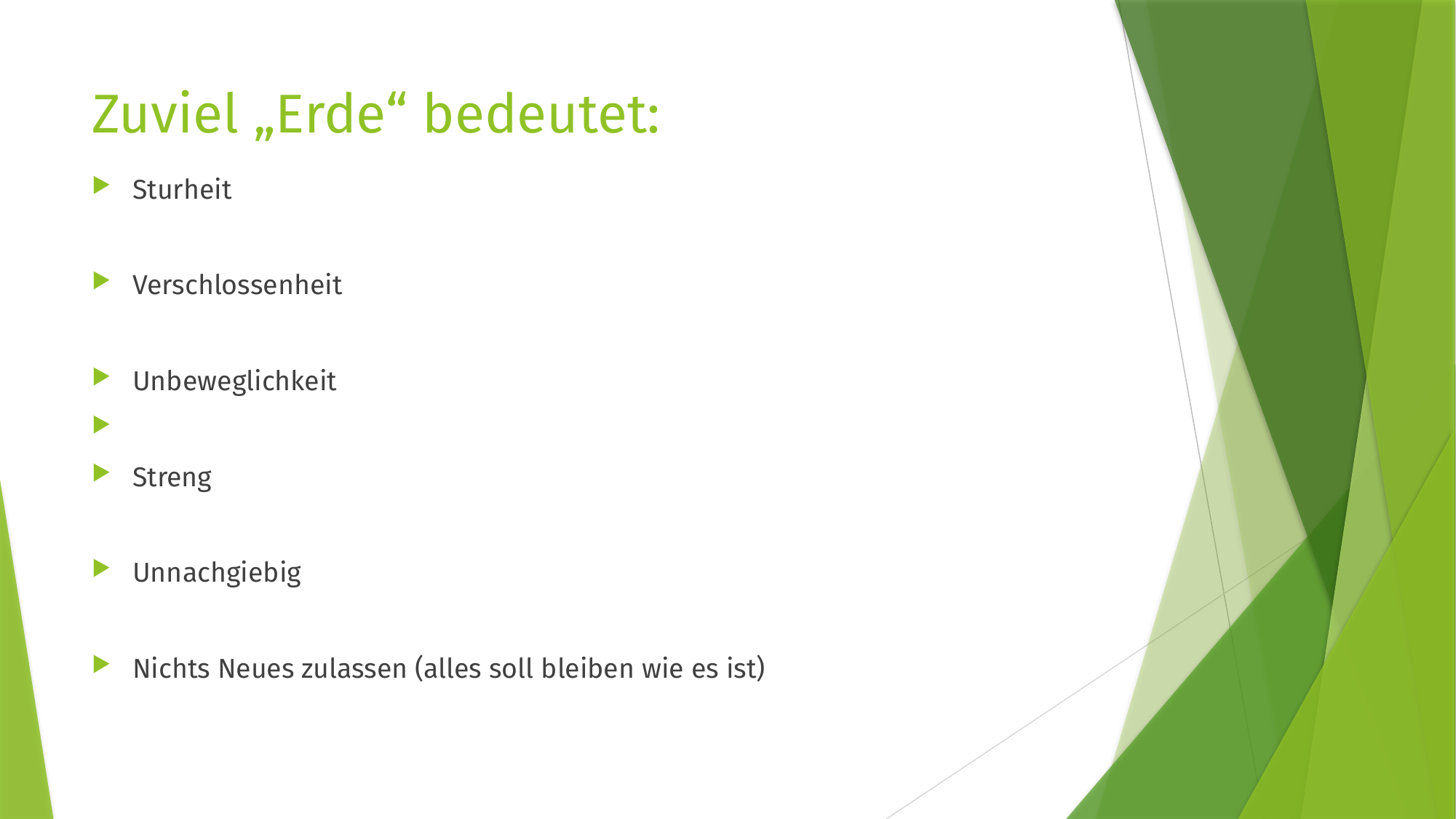

# Zuviel „Erde“ bedeutet:
Sturheit

Verschlossenheit

Unbeweglichkeit

Streng

Unnachgiebig

Nichts Neues zulassen (alles soll bleiben wie es ist)